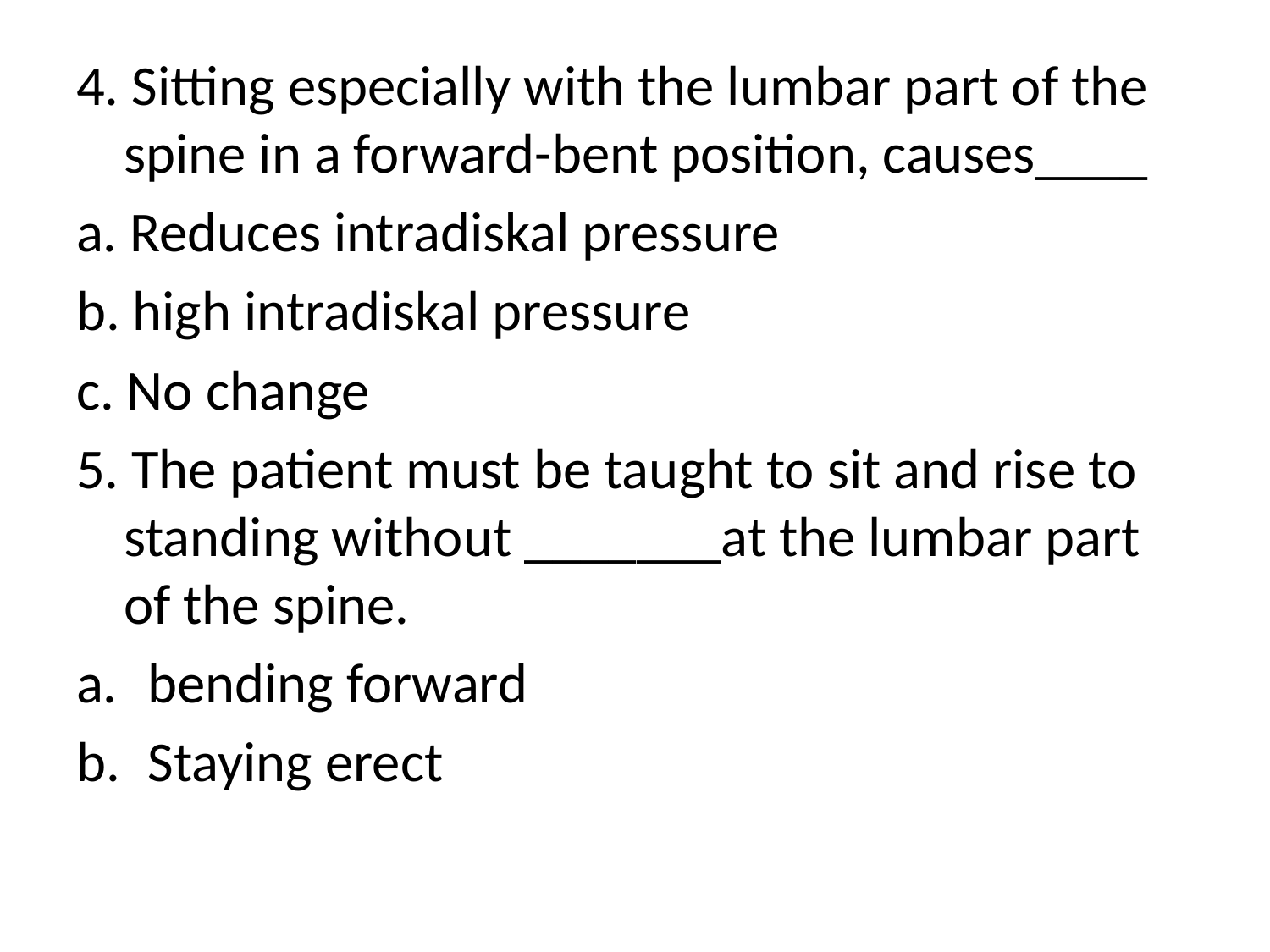

4. Sitting especially with the lumbar part of the spine in a forward-bent position, causes____
a. Reduces intradiskal pressure
b. high intradiskal pressure
c. No change
5. The patient must be taught to sit and rise to standing without _______at the lumbar part of the spine.
bending forward
Staying erect